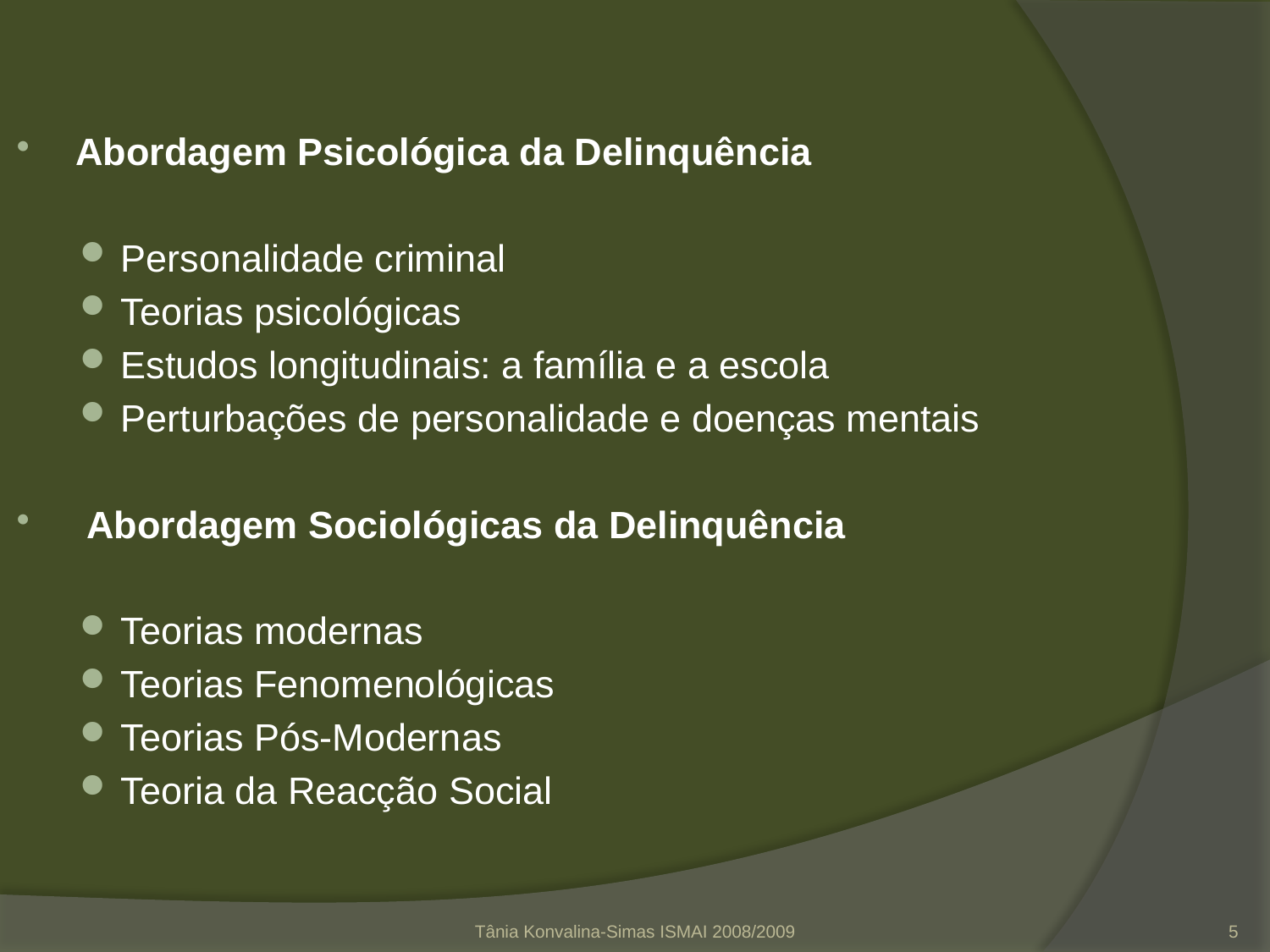

Abordagem Psicológica da Delinquência

Personalidade criminal
Teorias psicológicas
Estudos longitudinais: a família e a escola
Perturbações de personalidade e doenças mentais

 Abordagem Sociológicas da Delinquência

Teorias modernas
Teorias Fenomenológicas
Teorias Pós-Modernas
Teoria da Reacção Social

Tânia Konvalina-Simas ISMAI 2008/2009
5